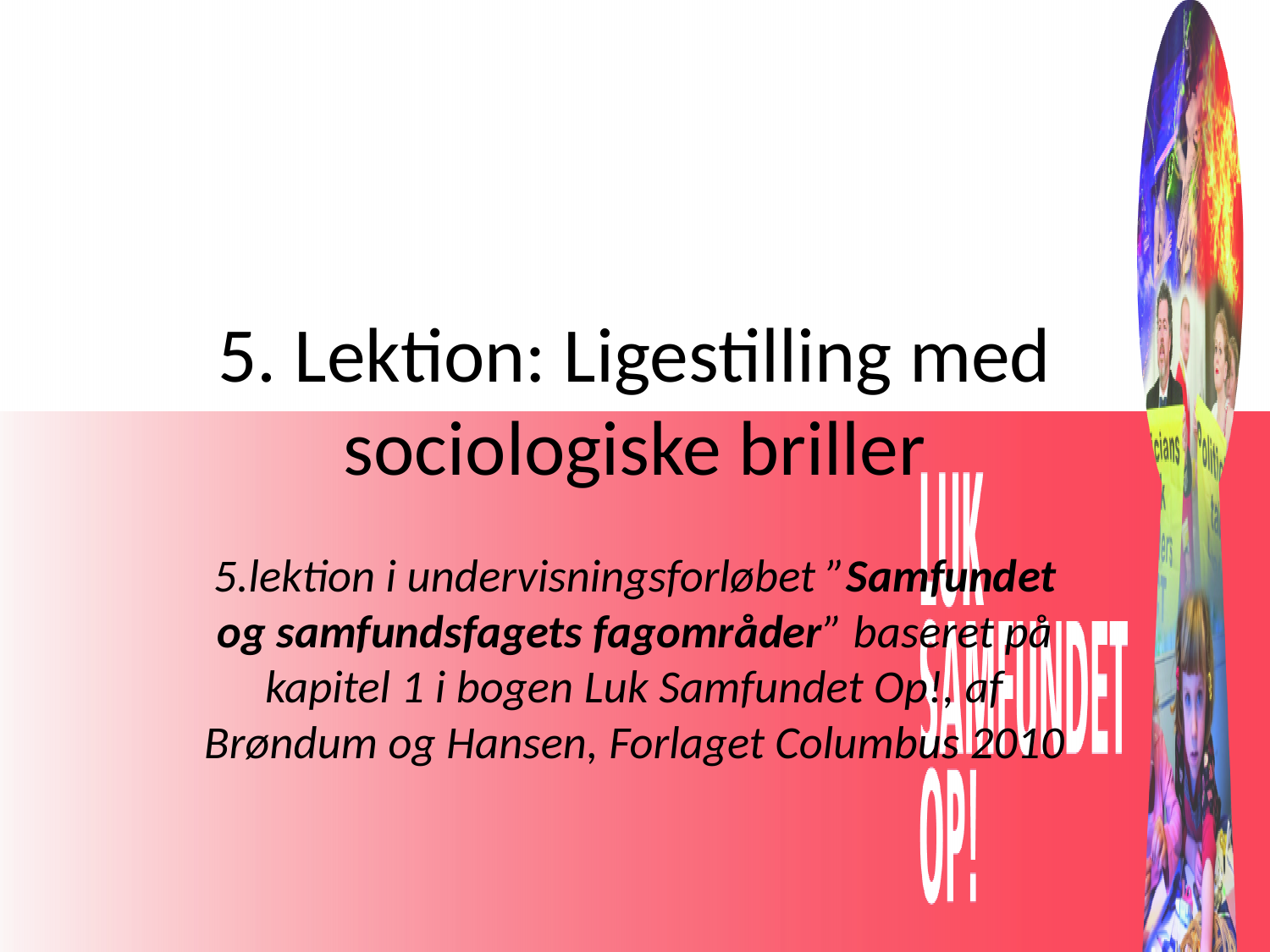

# 5. Lektion: Ligestilling med sociologiske briller
5.lektion i undervisningsforløbet ”Samfundet og samfundsfagets fagområder” baseret på kapitel 1 i bogen Luk Samfundet Op!, af Brøndum og Hansen, Forlaget Columbus 2010